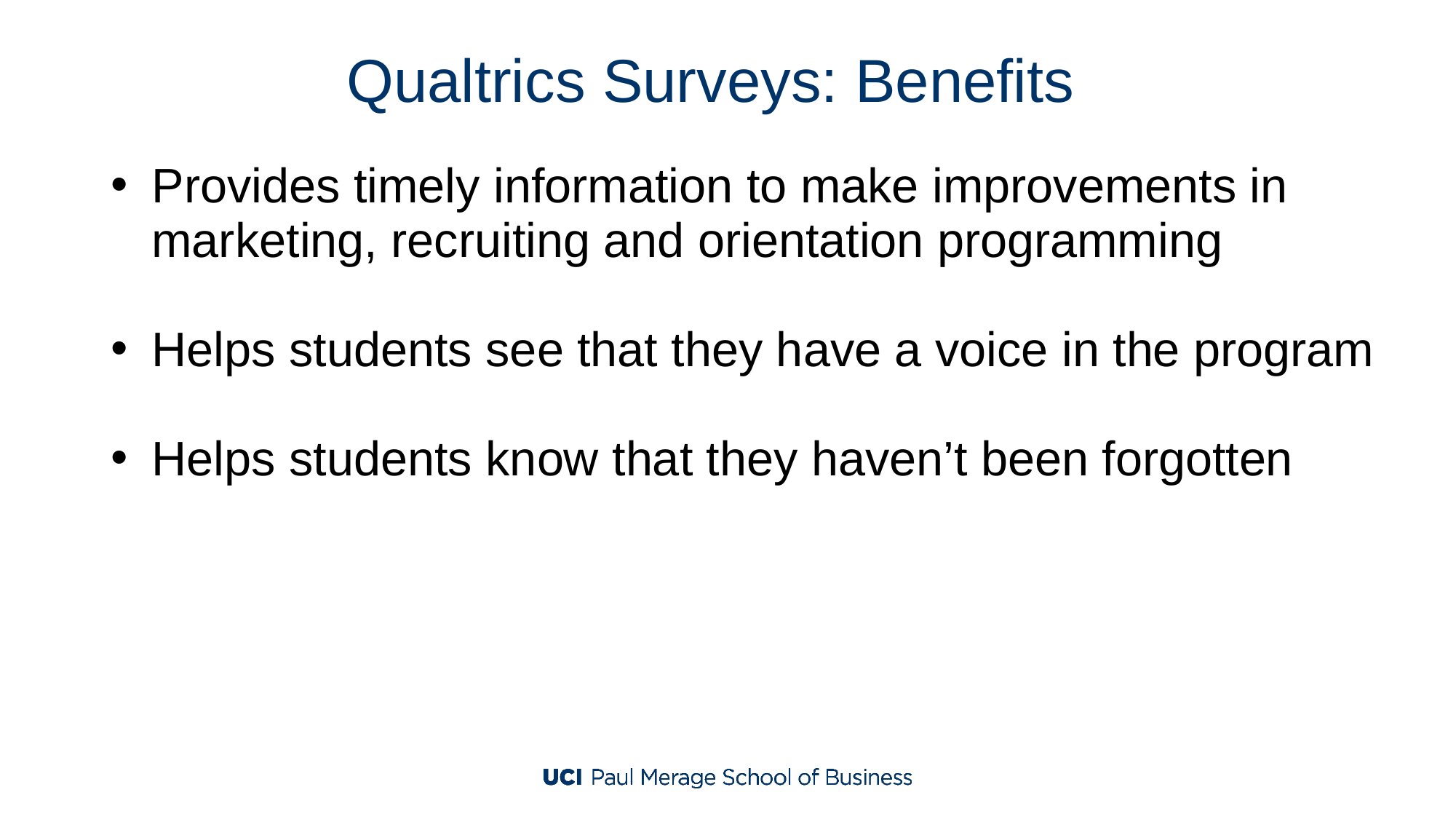

# Qualtrics Surveys: Benefits
Provides timely information to make improvements in marketing, recruiting and orientation programming

Helps students see that they have a voice in the program

Helps students know that they haven’t been forgotten